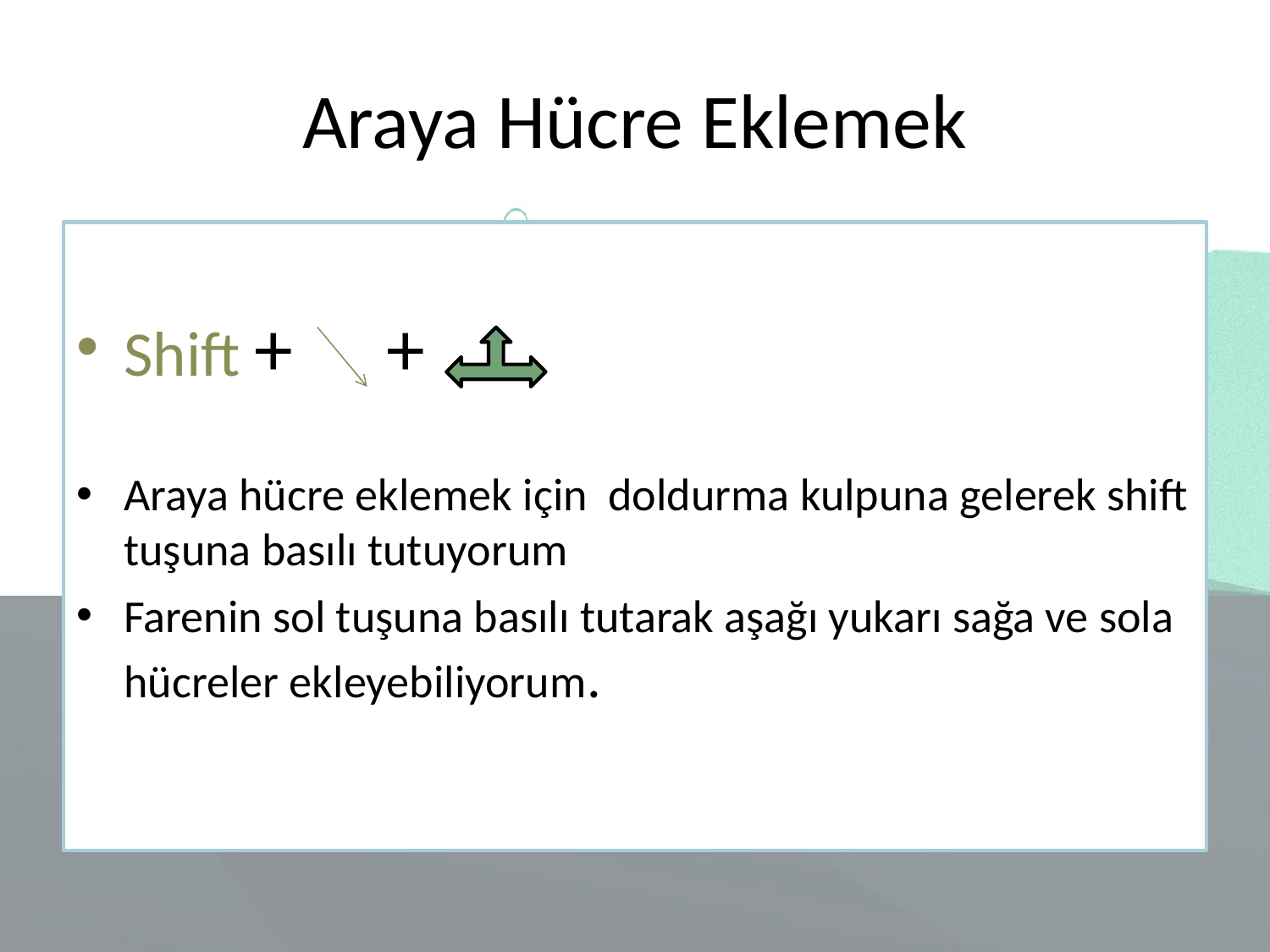

# Araya Hücre Eklemek

Shift +         +

Araya hücre eklemek için  doldurma kulpuna gelerek shift tuşuna basılı tutuyorum
Farenin sol tuşuna basılı tutarak aşağı yukarı sağa ve sola hücreler ekleyebiliyorum.